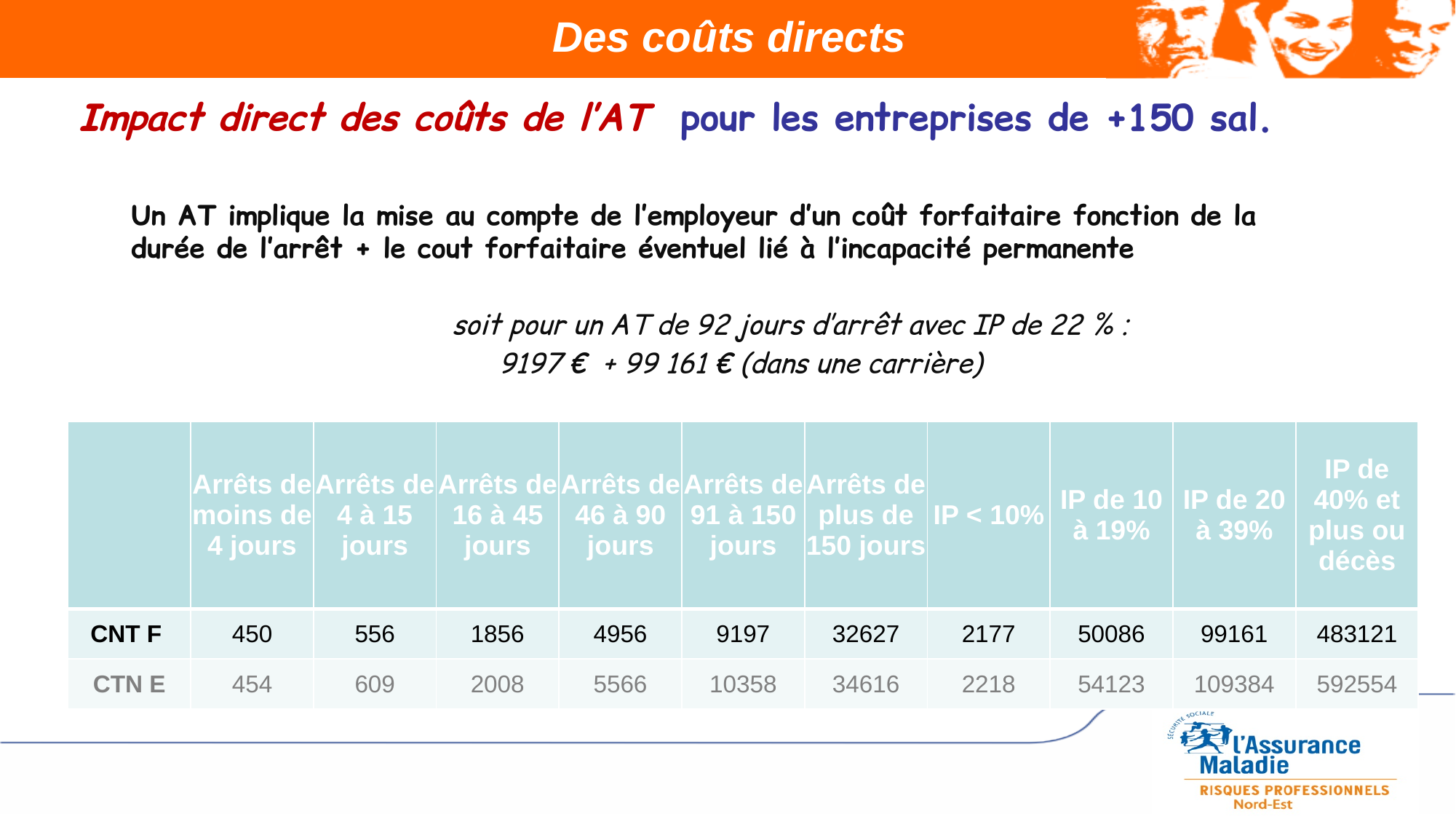

Des coûts directs
Impact direct des coûts de l’AT  pour les entreprises de +150 sal.
Un AT implique la mise au compte de l’employeur d’un coût forfaitaire fonction de la durée de l’arrêt + le cout forfaitaire éventuel lié à l’incapacité permanente

	soit pour un AT de 92 jours d’arrêt avec IP de 22 % :
9197 €  + 99 161 € (dans une carrière)

|  | Arrêts de moins de 4 jours | Arrêts de 4 à 15 jours | Arrêts de 16 à 45 jours | Arrêts de 46 à 90 jours | Arrêts de 91 à 150 jours | Arrêts de plus de 150 jours | IP < 10% | IP de 10 à 19% | IP de 20 à 39% | IP de 40% et plus ou décès |
| --- | --- | --- | --- | --- | --- | --- | --- | --- | --- | --- |
| CNT F | 450 | 556 | 1856 | 4956 | 9197 | 32627 | 2177 | 50086 | 99161 | 483121 |
| CTN E | 454 | 609 | 2008 | 5566 | 10358 | 34616 | 2218 | 54123 | 109384 | 592554 |